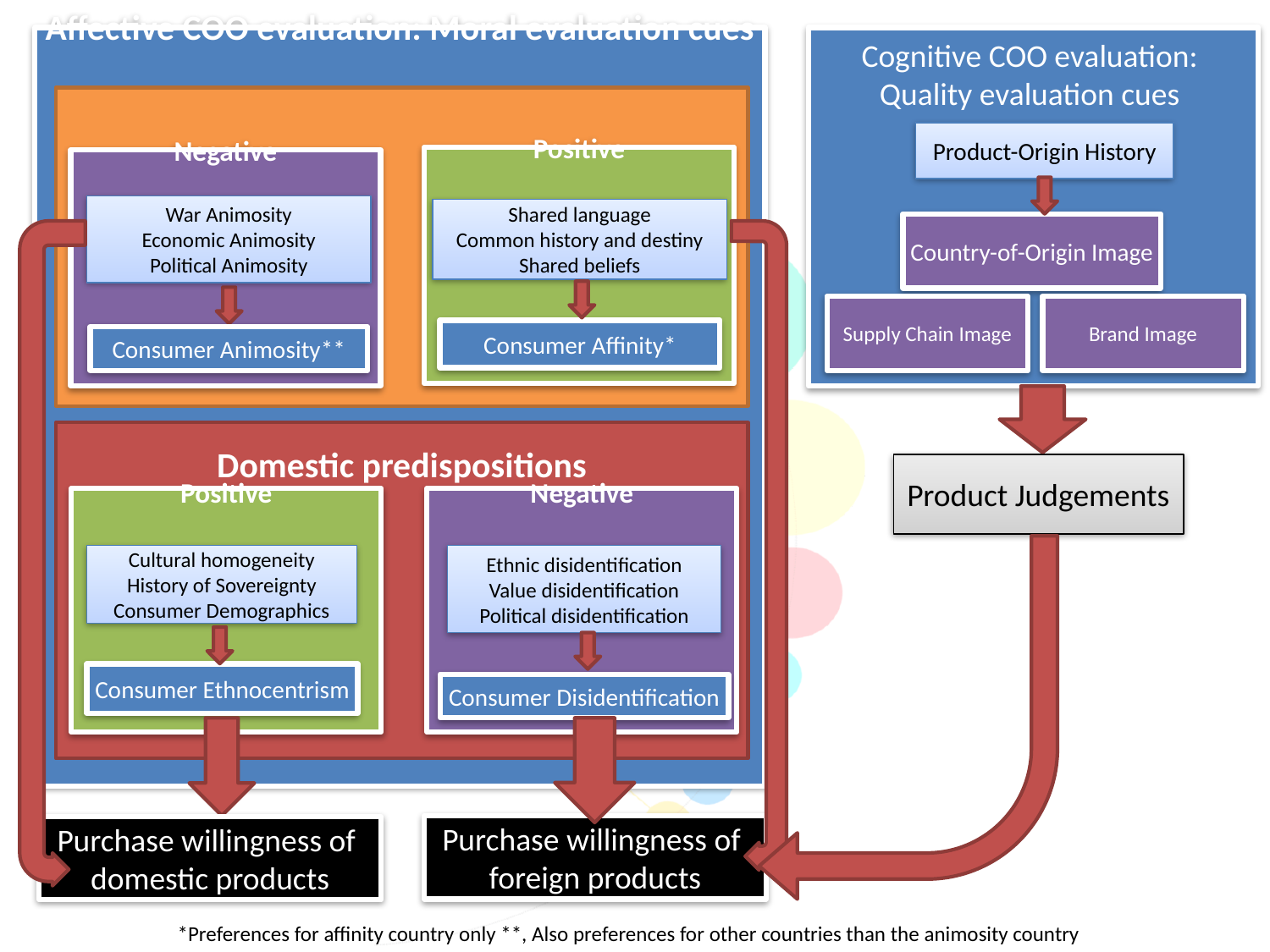

Affective COO evaluation: Moral evaluation cues

Cognitive COO evaluation:
Quality evaluation cues

Foreign predispositions

Product-Origin History
Positive

Negative

War Animosity
Economic Animosity
Political Animosity
Shared language
Common history and destiny
Shared beliefs
Country-of-Origin Image

Supply Chain Image
Brand Image
Consumer Affinity*
Consumer Animosity**

Domestic predispositions

Product Judgements
Positive

Negative

Cultural homogeneity
History of Sovereignty
Consumer Demographics
Ethnic disidentification
Value disidentification
Political disidentification

Consumer Ethnocentrism
Consumer Disidentification

Purchase willingness of
foreign products
Purchase willingness of
domestic products
*Preferences for affinity country only **, Also preferences for other countries than the animosity country